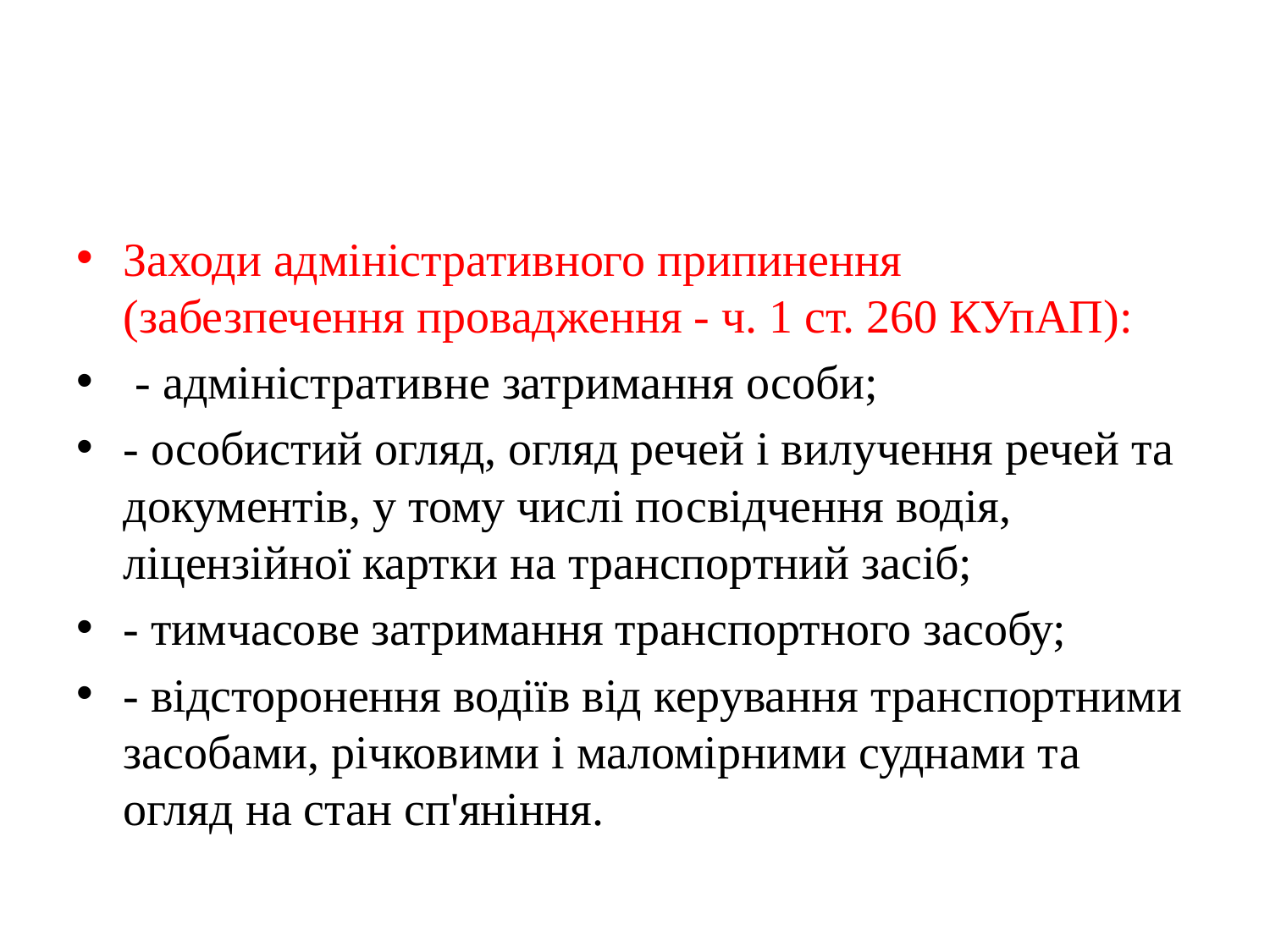

Заходи адміністративного припинення (забезпечення провадження - ч. 1 ст. 260 КУпАП):
 - адміністративне затримання особи;
- особистий огляд, огляд речей і вилучення речей та документів, у тому числі посвідчення водія, ліцензійної картки на транспортний засіб;
- тимчасове затримання транспортного засобу;
- відсторонення водіїв від керування транспортними засобами, річковими і маломірними суднами та огляд на стан сп'яніння.